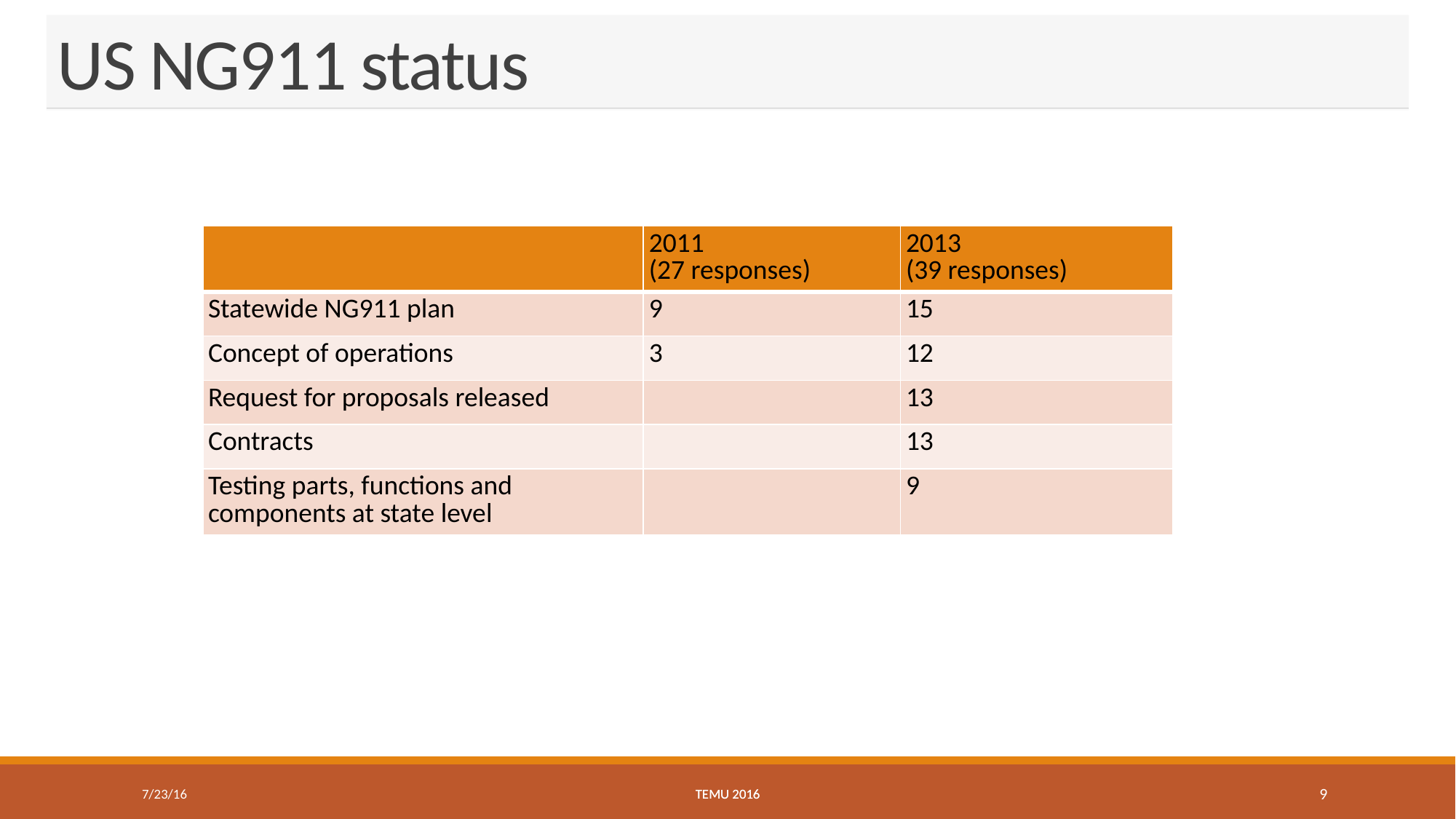

# US NG911 status
|  | 2011 (27 responses) | 2013 (39 responses) |
| --- | --- | --- |
| Statewide NG911 plan | 9 | 15 |
| Concept of operations | 3 | 12 |
| Request for proposals released |  | 13 |
| Contracts |  | 13 |
| Testing parts, functions and components at state level |  | 9 |
7/23/16
TEMU 2016
9
TEMU 2016